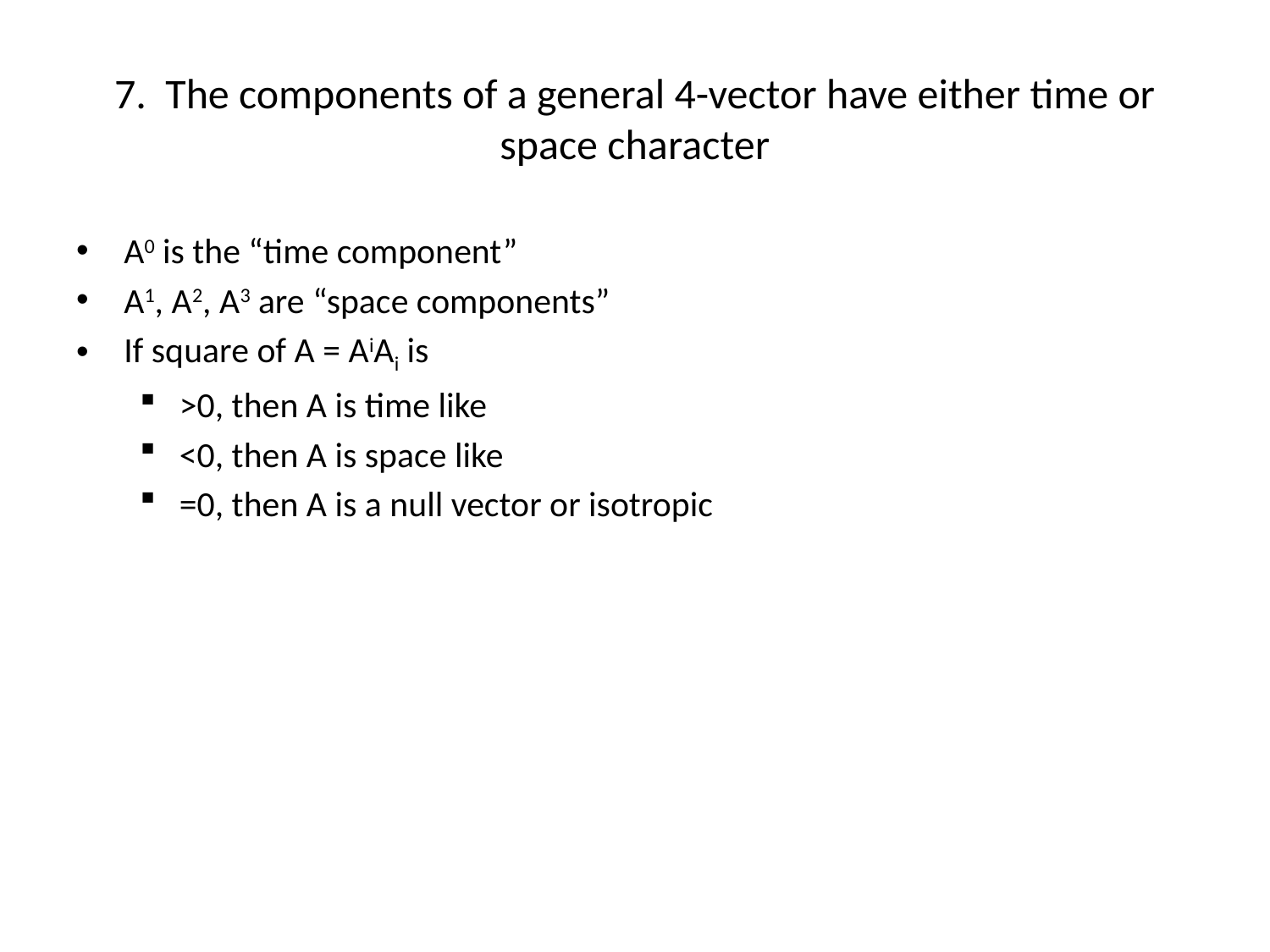

# 7.  The components of a general 4-vector have either time or space character
A0 is the “time component”
A1, A2, A3 are “space components”
If square of A = AiAi is
>0, then A is time like
<0, then A is space like
=0, then A is a null vector or isotropic